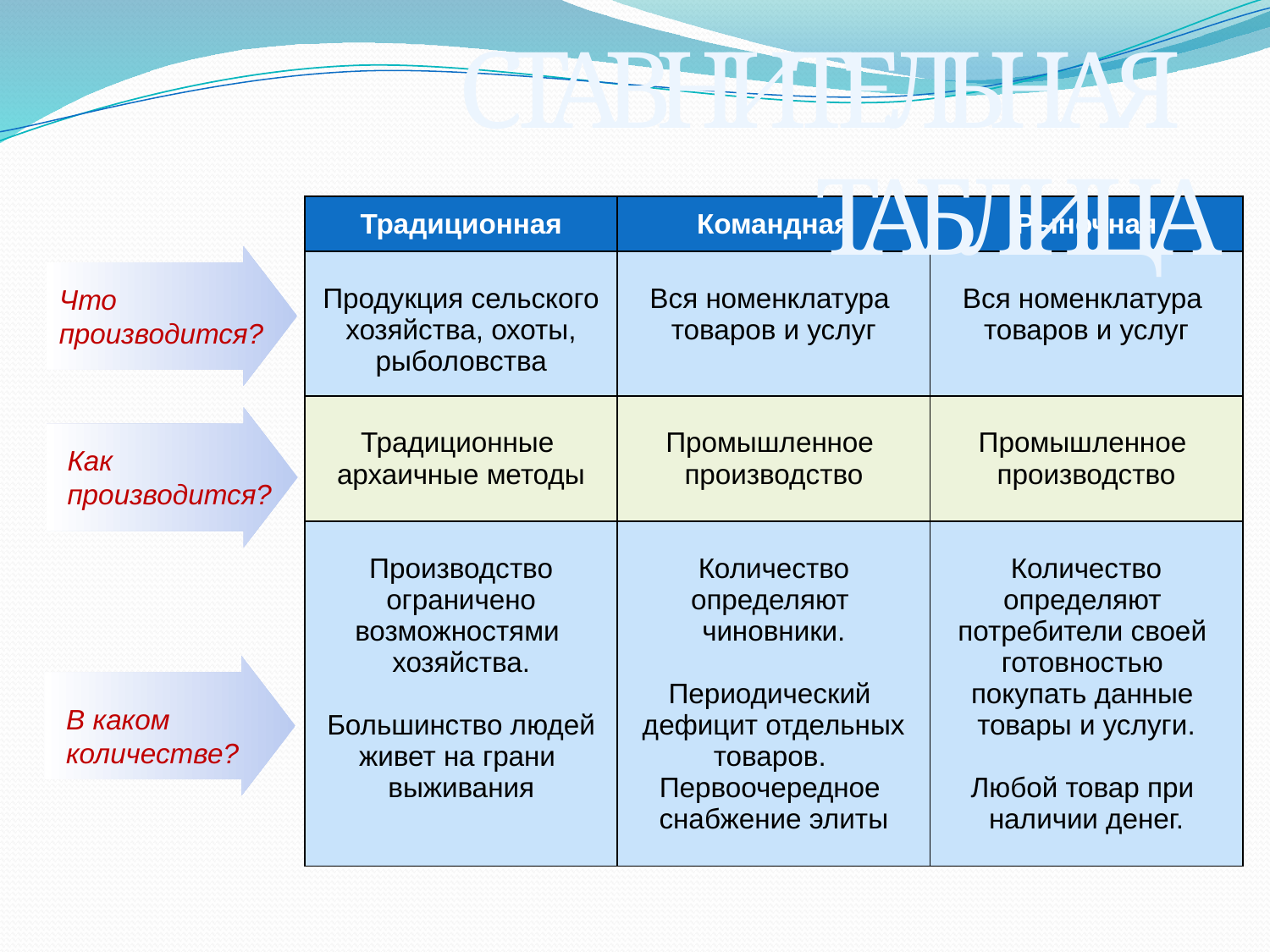

СТАВНИТЕЛЬНАЯ       ТАБЛИЦА
| Традиционная | Командная | Рыночная |
| --- | --- | --- |
| Продукция сельского хозяйства, охоты, рыболовства | Вся номенклатура товаров и услуг | Вся номенклатура товаров и услуг |
| Традиционные архаичные методы | Промышленное производство | Промышленное производство |
| Производство ограничено возможностями хозяйства.   Большинство людей живет на грани выживания | Количество определяют чиновники.   Периодический дефицит отдельных товаров. Первоочередное снабжение элиты | Количество определяют потребители своей готовностью покупать данные товары и услуги.   Любой товар при наличии денег. |

Что
производится?

Как
производится?

В каком
количестве?